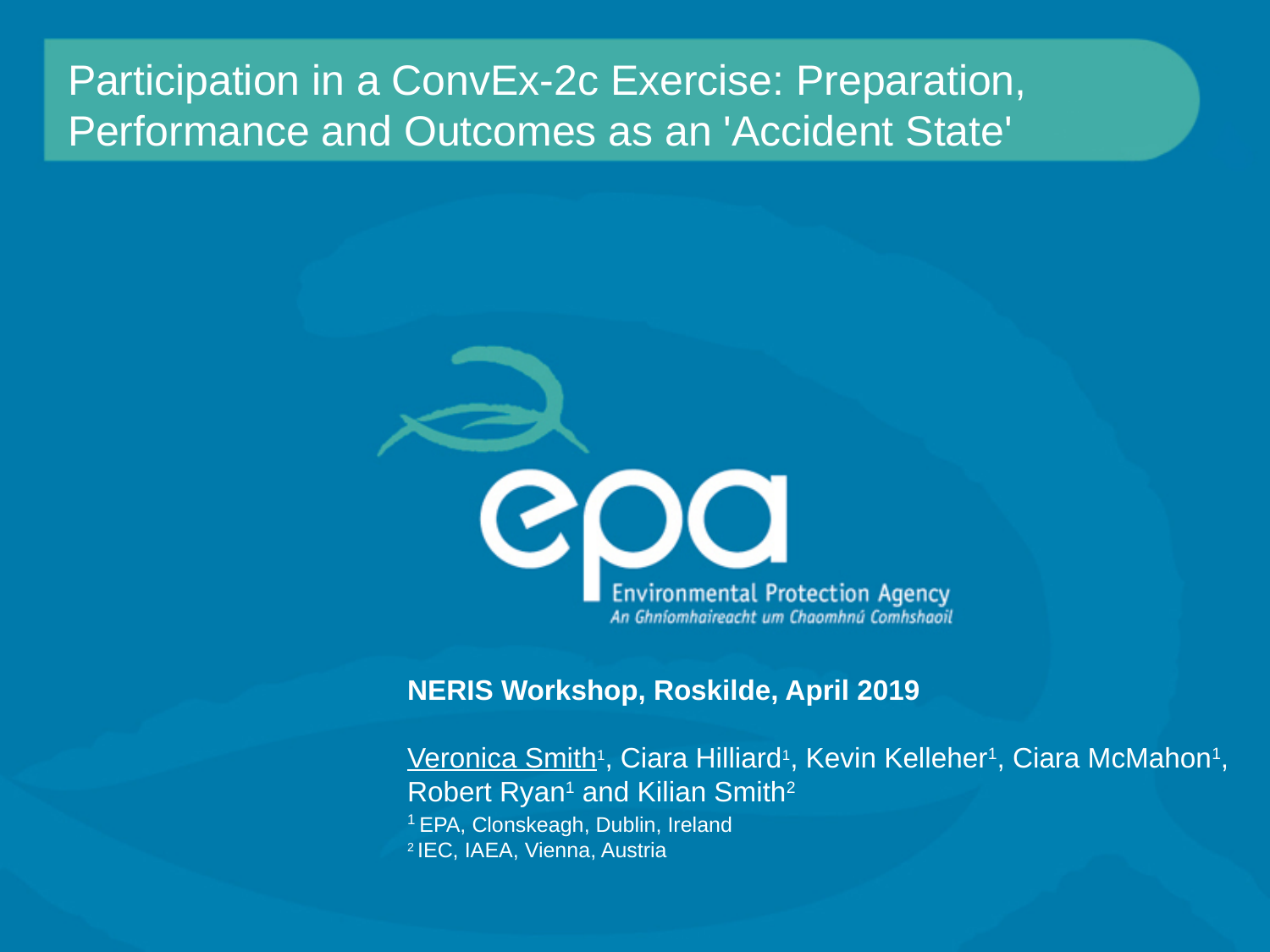

# Participation in a ConvEx-2c Exercise: Preparation, Performance and Outcomes as an 'Accident State'
NERIS Workshop, Roskilde, April 2019

Veronica Smith1, Ciara Hilliard1, Kevin Kelleher1, Ciara McMahon1, Robert Ryan1 and Kilian Smith2
1 EPA, Clonskeagh, Dublin, Ireland
2 IEC, IAEA, Vienna, Austria